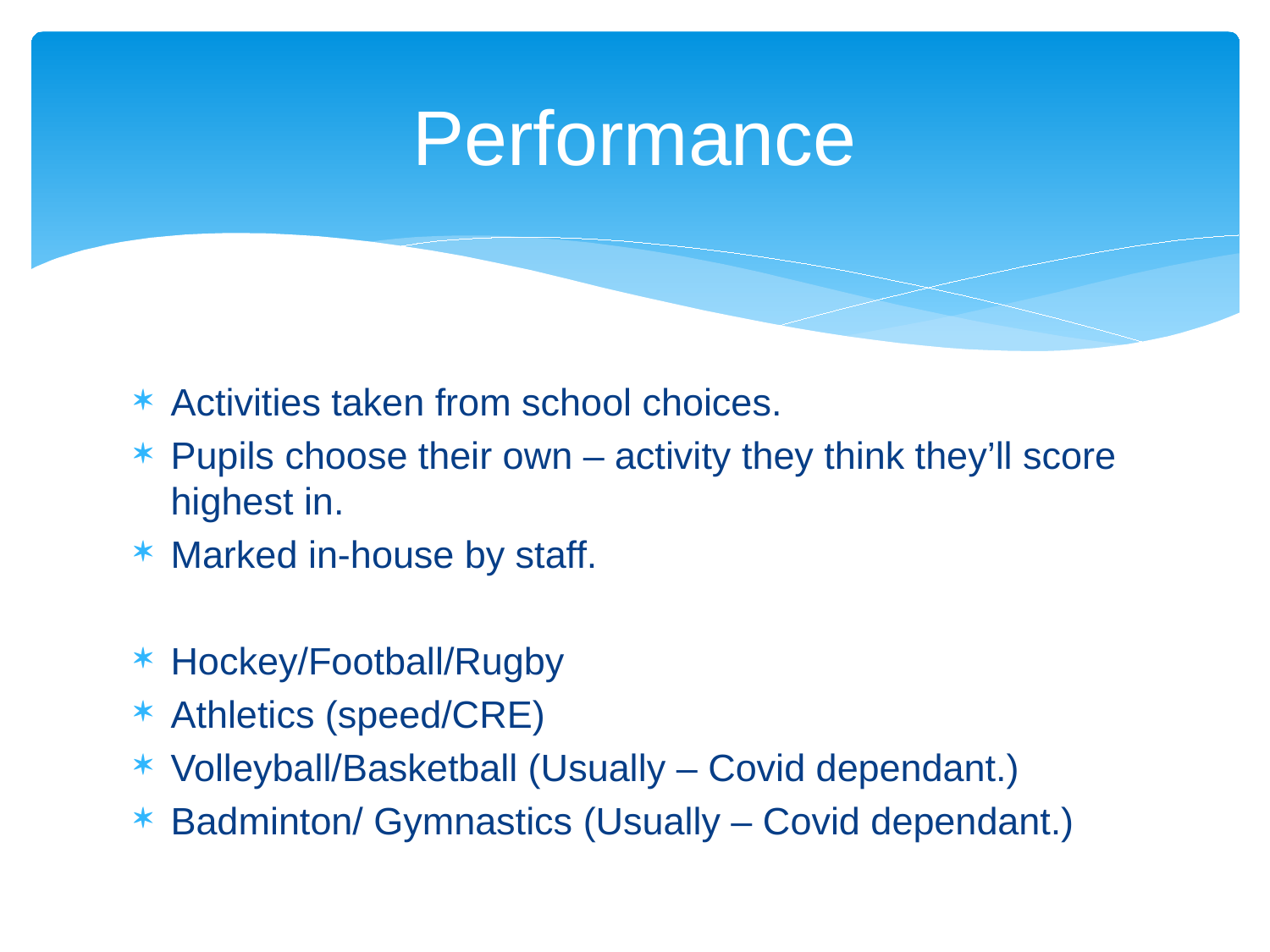

# Performance
Activities taken from school choices.
Pupils choose their own – activity they think they’ll score highest in.
Marked in-house by staff.

Hockey/Football/Rugby
Athletics (speed/CRE)
Volleyball/Basketball (Usually – Covid dependant.)
Badminton/ Gymnastics (Usually – Covid dependant.)